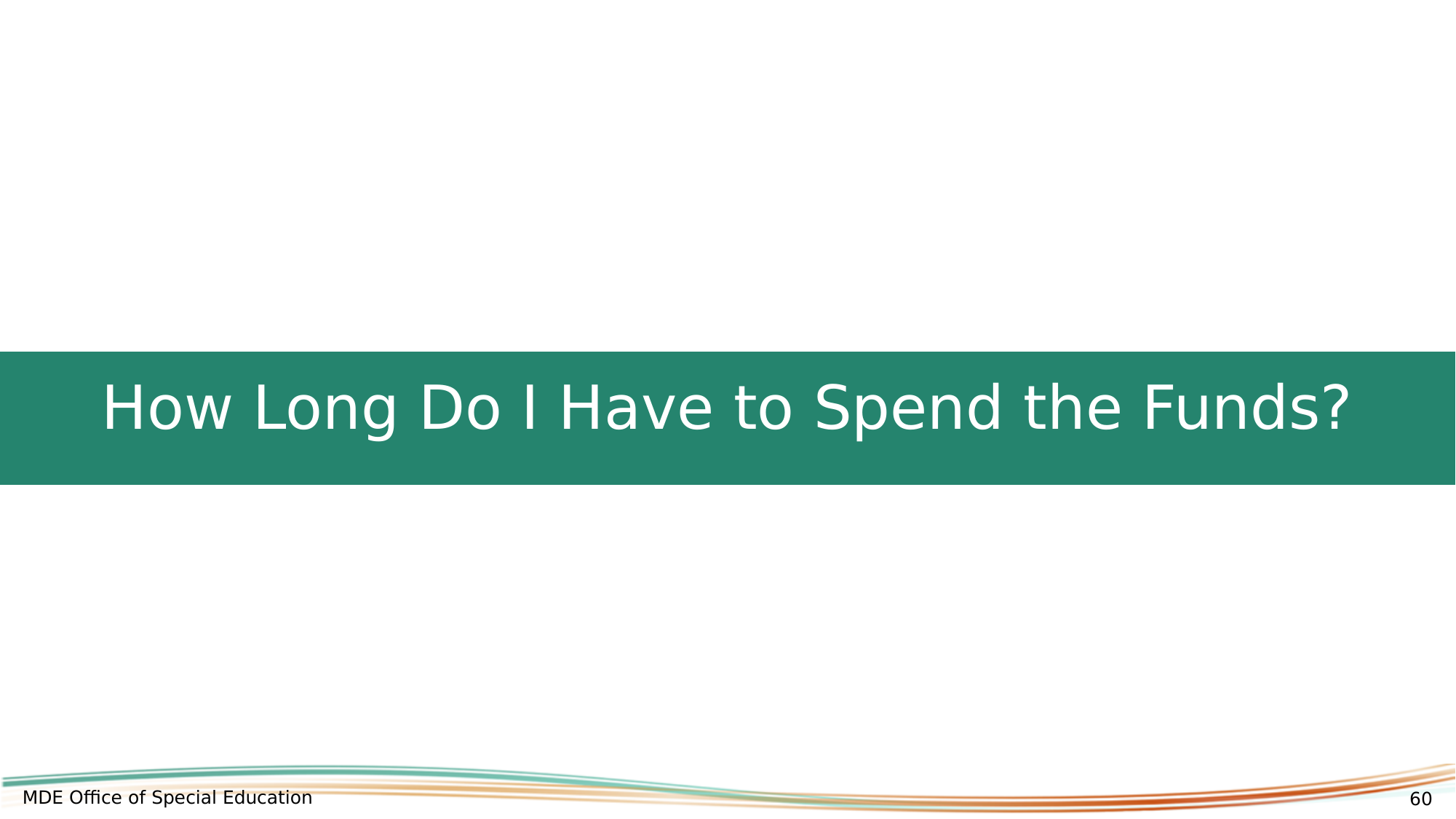

# How Long Do I Have to Spend the Funds?
MDE Office of Special Education
60